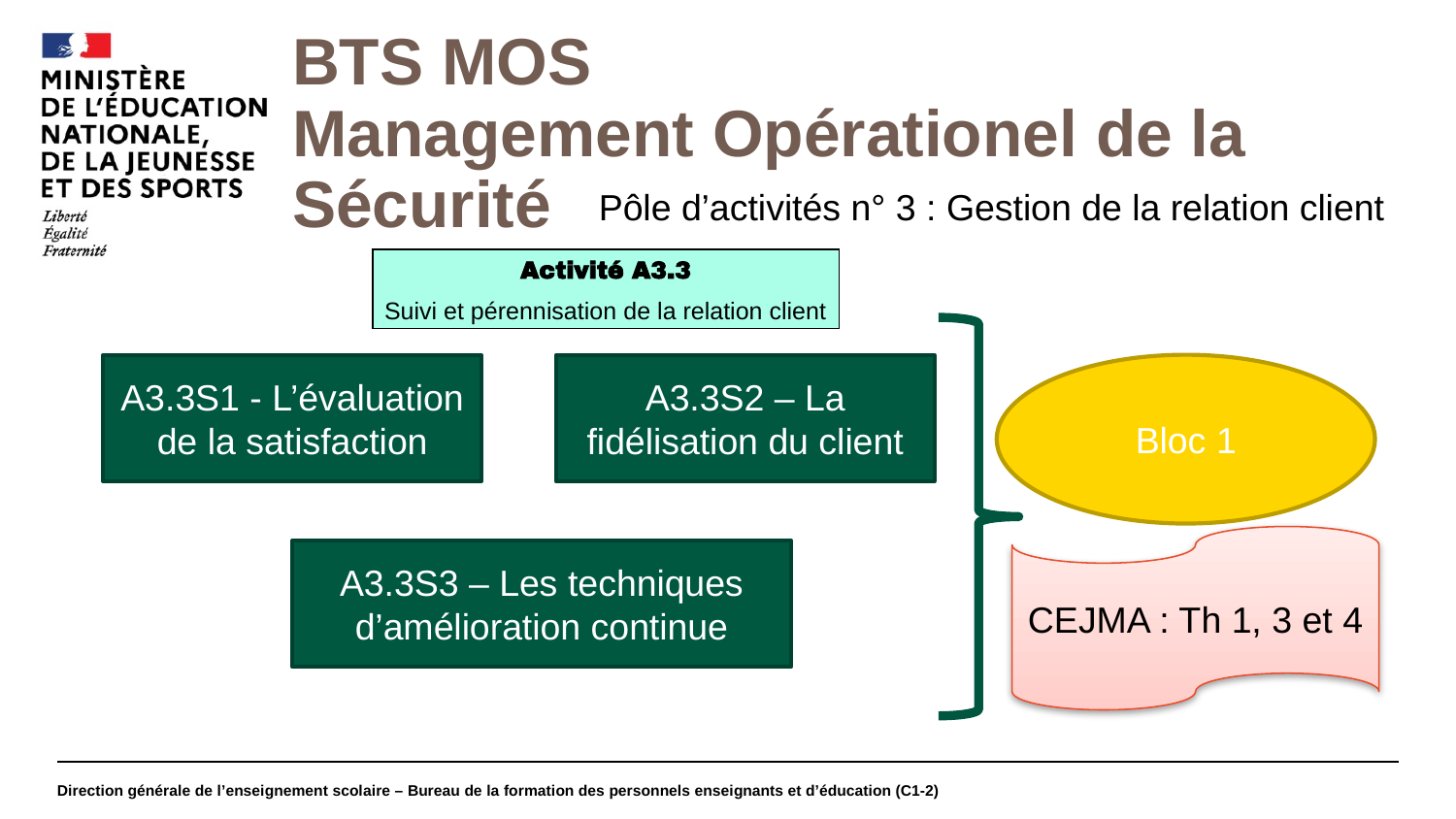

#
BTS MOS
Management Opérationel de la Sécurité
Pôle d’activités n° 3 : Gestion de la relation client
Activité A3.3

Suivi et pérennisation de la relation client

Bloc 1
A3.3S1 - L’évaluation de la satisfaction
A3.3S2 – La fidélisation du client
CEJMA : Th 1, 3 et 4
A3.3S3 – Les techniques d’amélioration continue
Direction générale de l’enseignement scolaire – Bureau de la formation des personnels enseignants et d’éducation (C1-2)